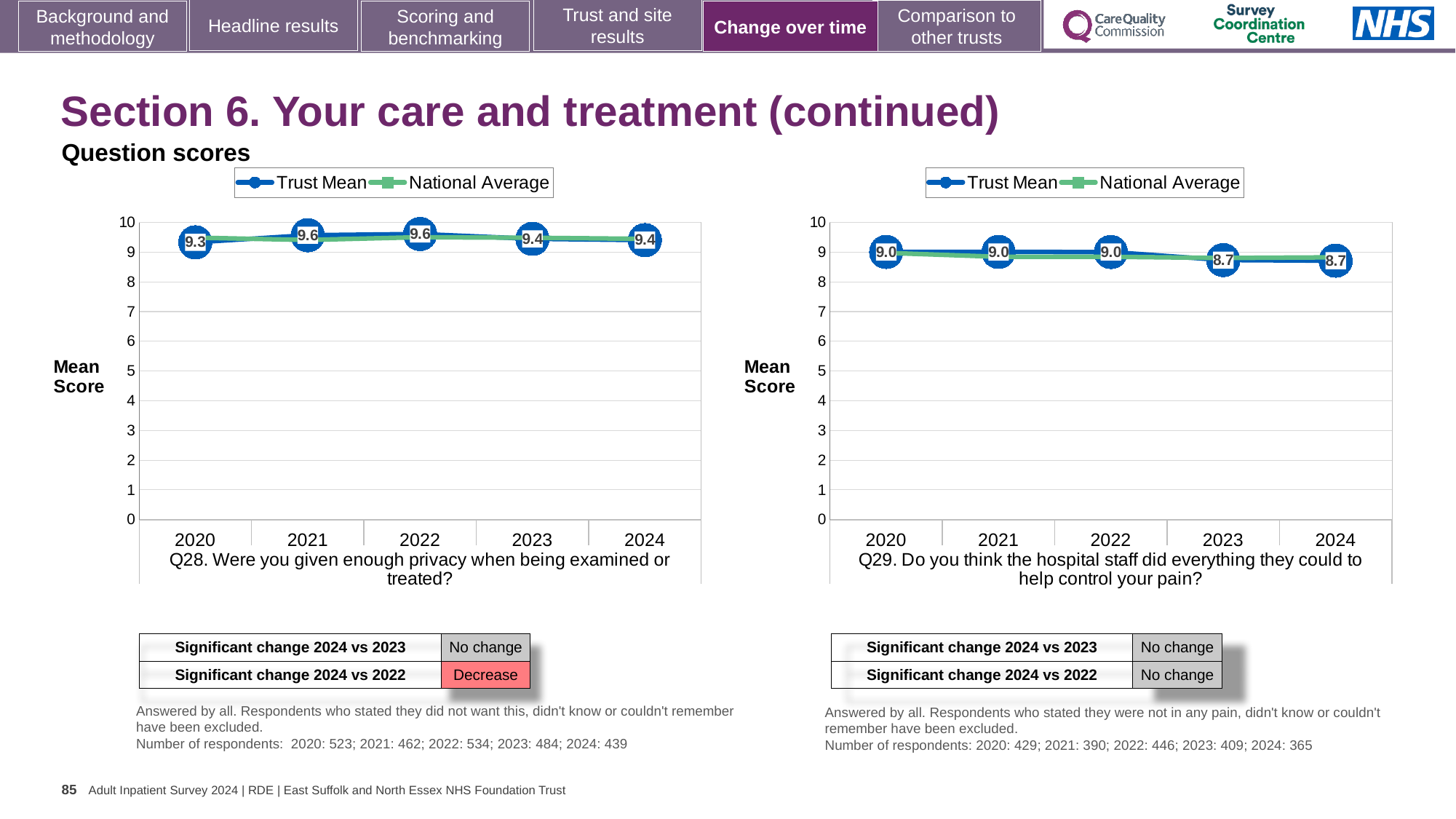

# Section 6. Your care and treatment (continued)
Question scores

### Chart

| Category | Trust Mean | National Average |
|---|---|---|
| 2020 | 9.332107615827196 | 9.489243507671379 |
| 2021 | 9.570840687520912 | 9.410277668523356 |
| 2022 | 9.611814911532429 | 9.50405453875366 |
| 2023 | 9.449110970877717 | 9.483747650102146 |
| 2024 | 9.405445473912163 | 9.448559337634082 |

### Chart

| Category | Trust Mean | National Average |
|---|---|---|
| 2020 | 9.00699950300214 | 8.976419943602243 |
| 2021 | 9.008532359794128 | 8.844483539798915 |
| 2022 | 9.005970426444957 | 8.844166637270467 |
| 2023 | 8.734202142502184 | 8.804094094680094 |
| 2024 | 8.713559815489969 | 8.827260699233978 |
| Significant change 2024 vs 2023 | No change |
| --- | --- |
| Significant change 2024 vs 2022 | Decrease |
| Significant change 2024 vs 2023 | No change |
| --- | --- |
| Significant change 2024 vs 2022 | No change |
Answered by all. Respondents who stated they did not want this, didn't know or couldn't remember have been excluded.
Number of respondents:  2020: 523; 2021: 462; 2022: 534; 2023: 484; 2024: 439
Answered by all. Respondents who stated they were not in any pain, didn't know or couldn't remember have been excluded.
Number of respondents: 2020: 429; 2021: 390; 2022: 446; 2023: 409; 2024: 365

85